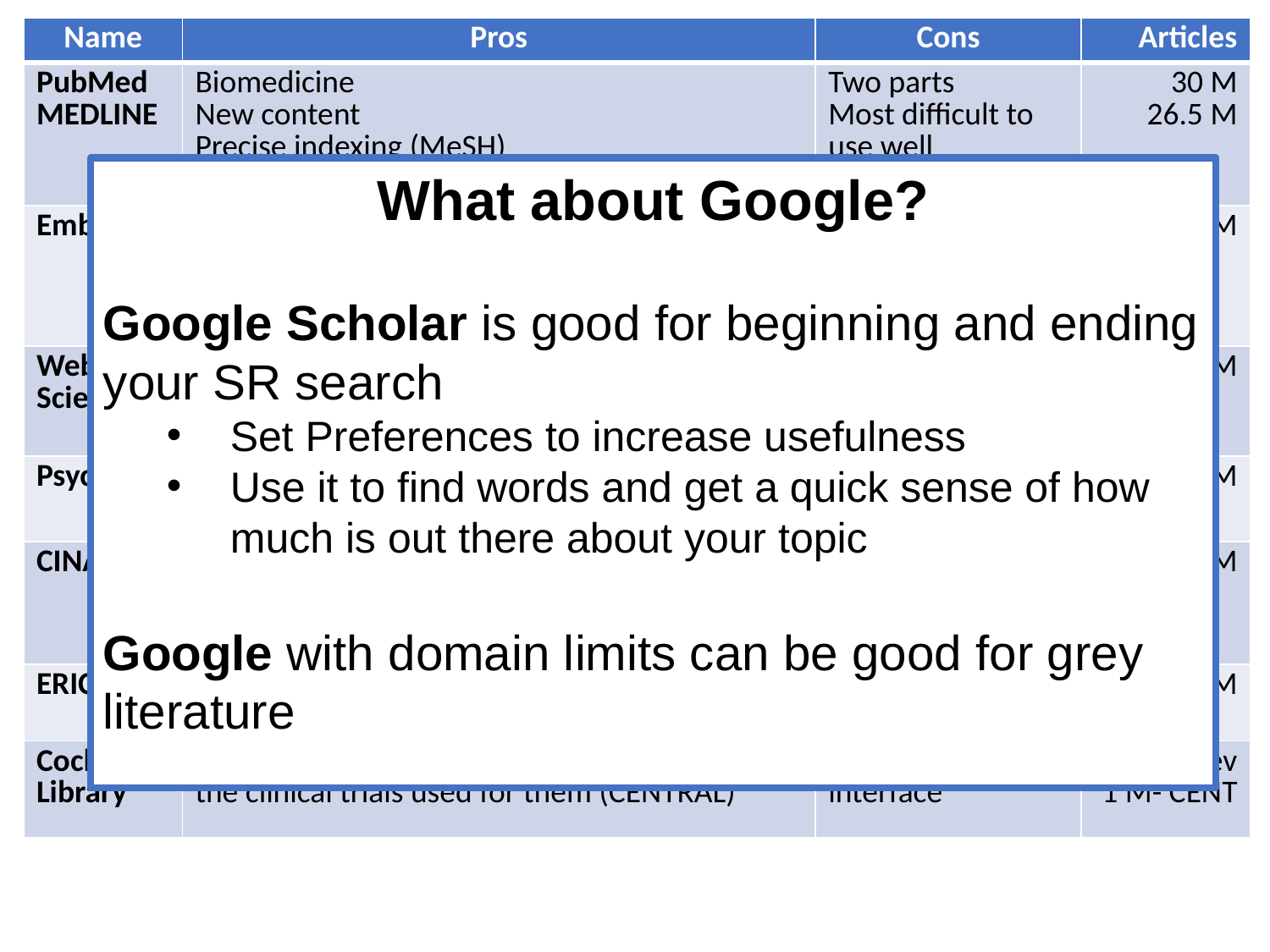

| Name | Pros | Cons | Articles |
| --- | --- | --- | --- |
| PubMed MEDLINE | Biomedicine New content Precise indexing (MeSH) Free global access | Two parts Most difficult to use well | 30 M 26.5 M |
| Embase | Biomedicine Adds 8-10 M to MEDLINE Intuitive Emtree | Picky search interface Cost | 37 M |
| Web of Science | Arts, humanities, Social sciences, sciences Cited reference searching | No controlled vocabulary Cost | 40 M |
| PsycINFO | Focused on psychology Thesaurus | Cost | 4.5 M |
| CINAHL | Focused on nursing and allied health. Has CINAHL Headings | Search interface not user-friendly Cost | 5.4 M |
| ERIC | Focused on education. Freely available government version | UCSF buys a version | 1.5-2 M |
| Cochrane Library | Curated set of systematic reviews (CDSR) and the clinical trials used for them (CENTRAL) | Strange search interface | 9 K-SysRev 1 M- CENT |
What about Google?

Google Scholar is good for beginning and ending your SR search
Set Preferences to increase usefulness
Use it to find words and get a quick sense of how much is out there about your topic

Google with domain limits can be good for grey literature